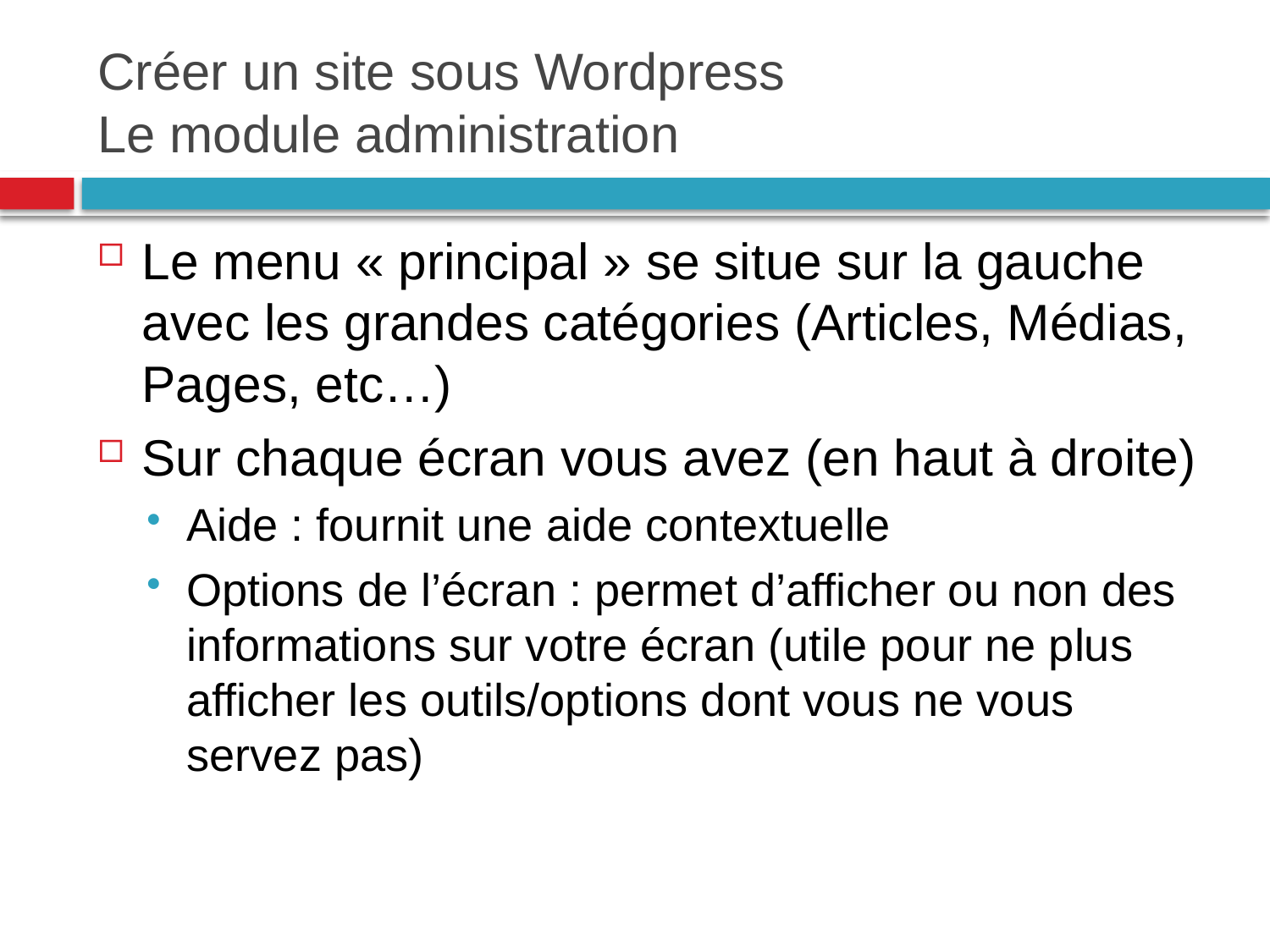

# Créer un site sous Wordpress Le module administration
Le menu « principal » se situe sur la gauche avec les grandes catégories (Articles, Médias, Pages, etc…)
Sur chaque écran vous avez (en haut à droite)
Aide : fournit une aide contextuelle
Options de l’écran : permet d’afficher ou non des informations sur votre écran (utile pour ne plus afficher les outils/options dont vous ne vous servez pas)